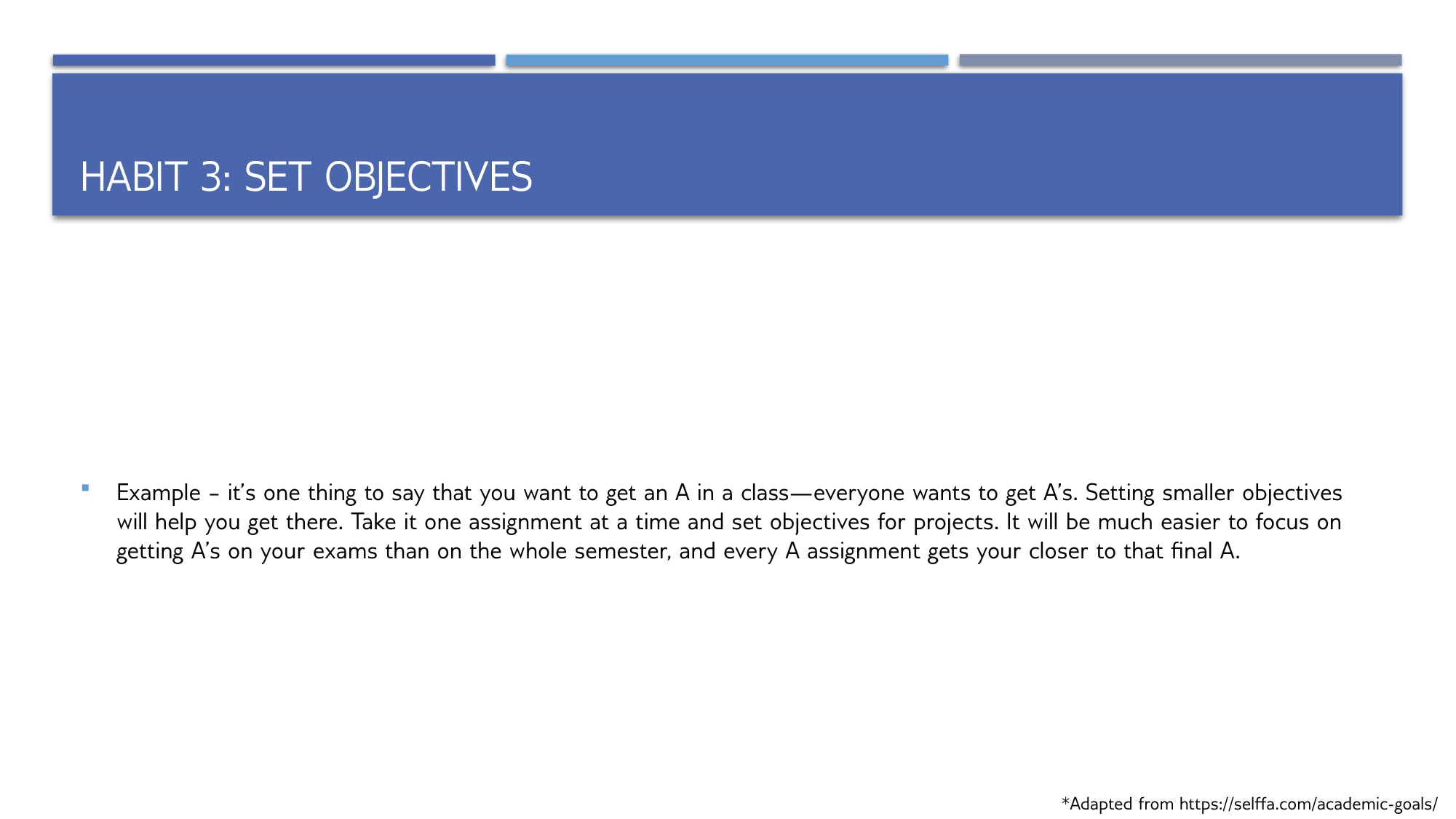

# Habit 3: Set objectives
Example – it’s one thing to say that you want to get an A in a class—everyone wants to get A’s. Setting smaller objectives will help you get there. Take it one assignment at a time and set objectives for projects. It will be much easier to focus on getting A’s on your exams than on the whole semester, and every A assignment gets your closer to that final A.
*Adapted from https://selffa.com/academic-goals/